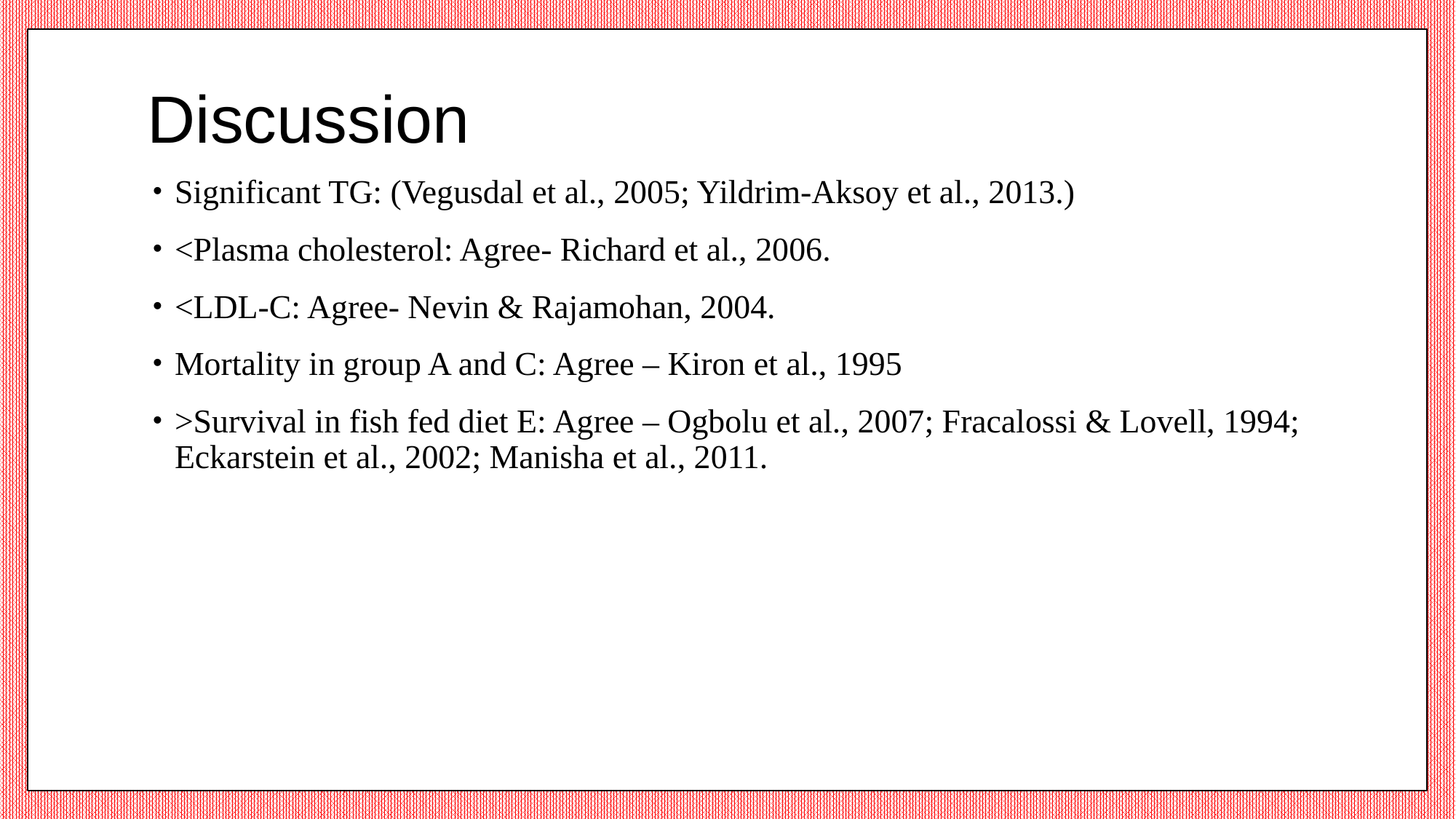

# Discussion
Significant TG: (Vegusdal et al., 2005; Yildrim-Aksoy et al., 2013.)
<Plasma cholesterol: Agree- Richard et al., 2006.
<LDL-C: Agree- Nevin & Rajamohan, 2004.
Mortality in group A and C: Agree – Kiron et al., 1995
>Survival in fish fed diet E: Agree – Ogbolu et al., 2007; Fracalossi & Lovell, 1994; Eckarstein et al., 2002; Manisha et al., 2011.